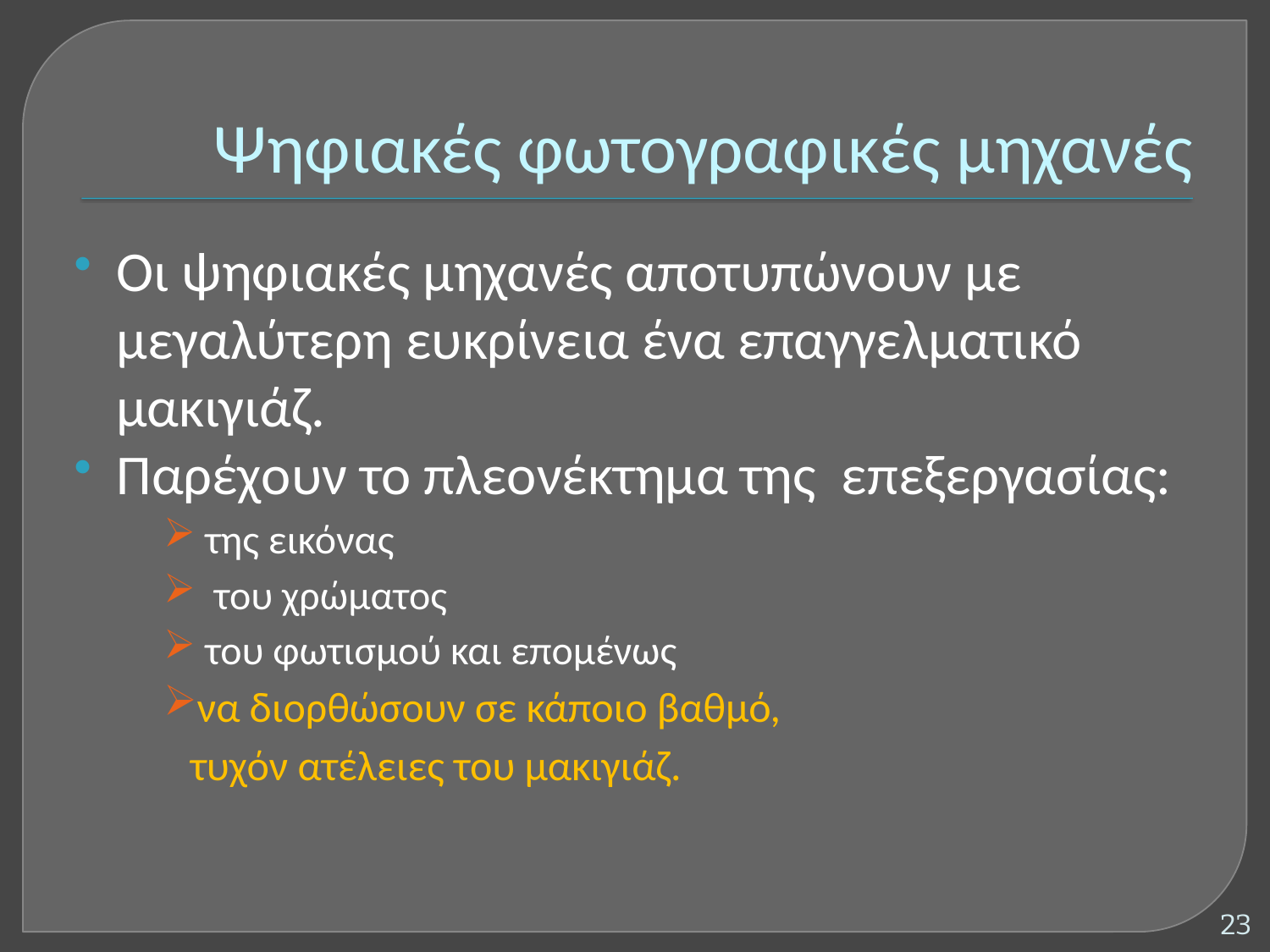

# Ψηφιακές φωτογραφικές μηχανές
Οι ψηφιακές μηχανές αποτυπώνουν με μεγαλύτερη ευκρίνεια ένα επαγγελματικό μακιγιάζ.
Παρέχουν το πλεονέκτημα της  επεξεργασίας:
 της εικόνας
  του χρώματος
 του φωτισμού και επομένως
να διορθώσουν σε κάποιο βαθμό,
	τυχόν ατέλειες του μακιγιάζ.
23